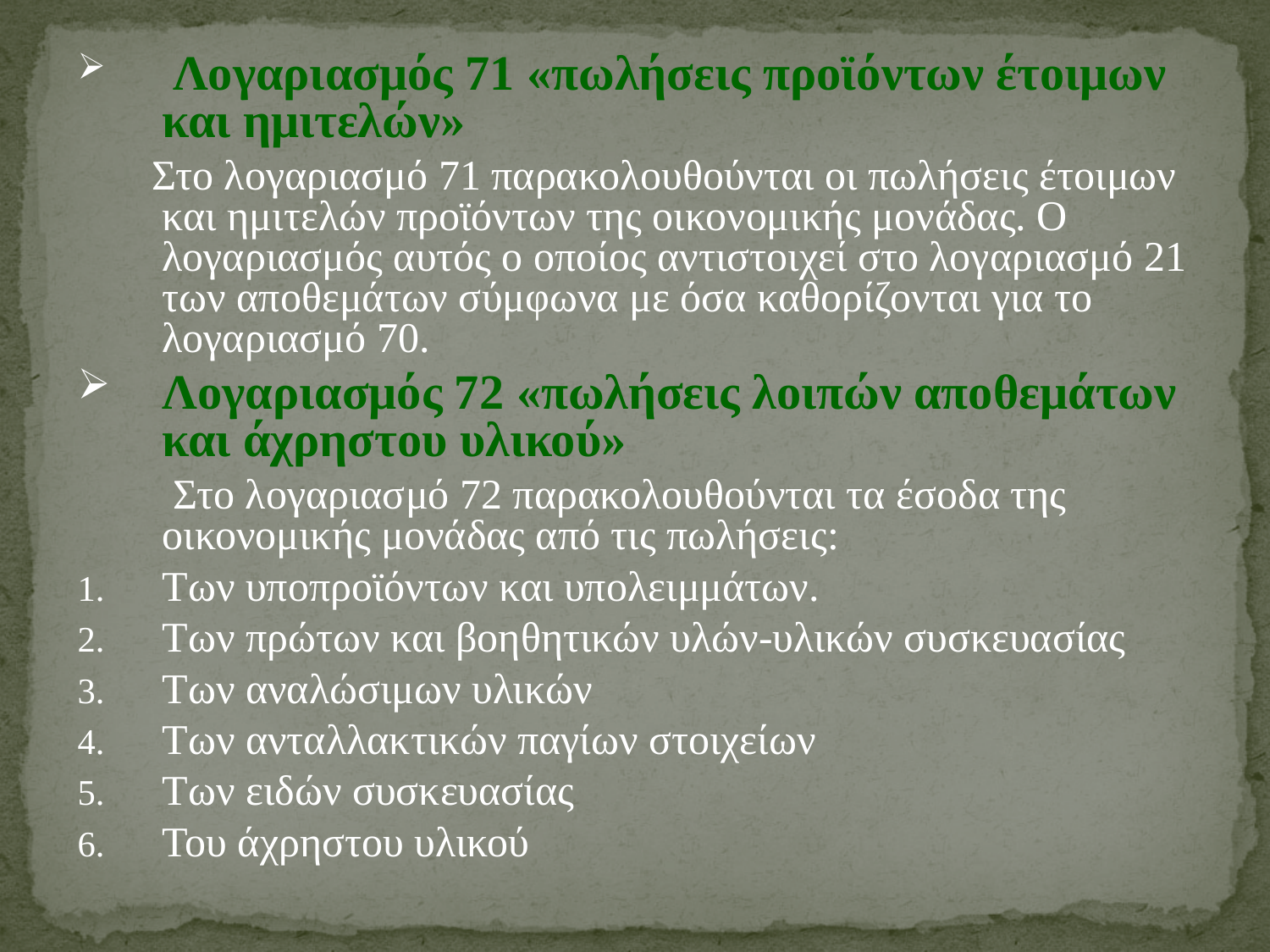

Λογαριασμός 71 «πωλήσεις προϊόντων έτοιμων και ημιτελών»
       Στο λογαριασμό 71 παρακολουθούνται οι πωλήσεις έτοιμων και ημιτελών προϊόντων της οικονομικής μονάδας. Ο λογαριασμός αυτός ο οποίος αντιστοιχεί στο λογαριασμό 21 των αποθεμάτων σύμφωνα με όσα καθορίζονται για το λογαριασμό 70.
Λογαριασμός 72 «πωλήσεις λοιπών αποθεμάτων και άχρηστου υλικού»
         Στο λογαριασμό 72 παρακολουθούνται τα έσοδα της οικονομικής μονάδας από τις πωλήσεις:
Των υποπροϊόντων και υπολειμμάτων.
Των πρώτων και βοηθητικών υλών-υλικών συσκευασίας
Των αναλώσιμων υλικών
Των ανταλλακτικών παγίων στοιχείων
Των ειδών συσκευασίας
Του άχρηστου υλικού